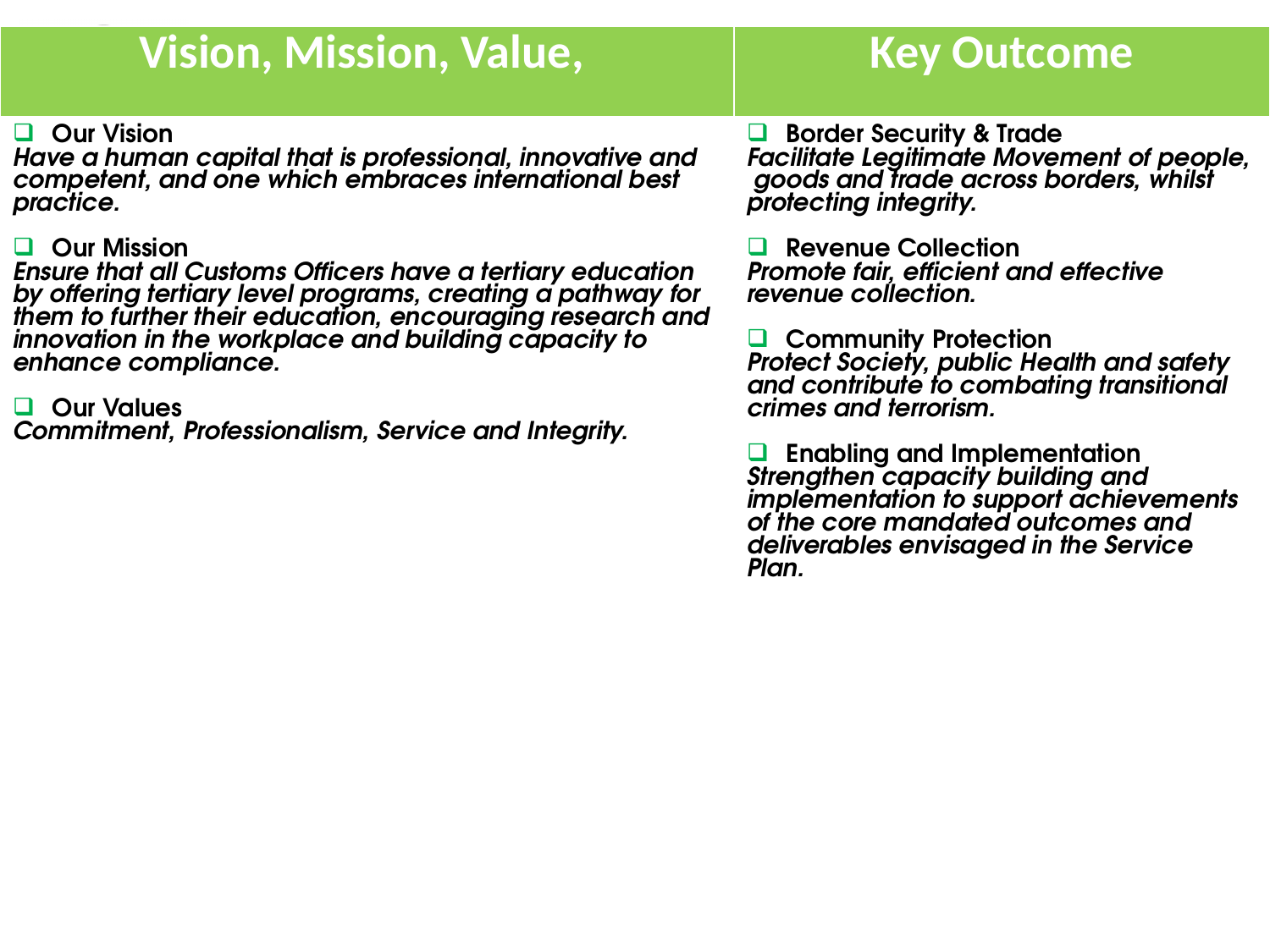

| Vision, Mission, Value, | Key Outcome |
| --- | --- |
| Our Vision Have a human capital that is professional, innovative and competent, and one which embraces international best practice. Our Mission Ensure that all Customs Officers have a tertiary education by offering tertiary level programs, creating a pathway for them to further their education, encouraging research and innovation in the workplace and building capacity to enhance compliance. Our Values Commitment, Professionalism, Service and Integrity. | Border Security & Trade Facilitate Legitimate Movement of people, goods and trade across borders, whilst protecting integrity. Revenue Collection Promote fair, efficient and effective revenue collection. Community Protection Protect Society, public Health and safety and contribute to combating transitional crimes and terrorism. Enabling and Implementation Strengthen capacity building and implementation to support achievements of the core mandated outcomes and deliverables envisaged in the Service Plan. |
|  |  |
www.facebook.com/pages/PNG-Customs-Service
https://twitter.com/PapuaCustoms

6